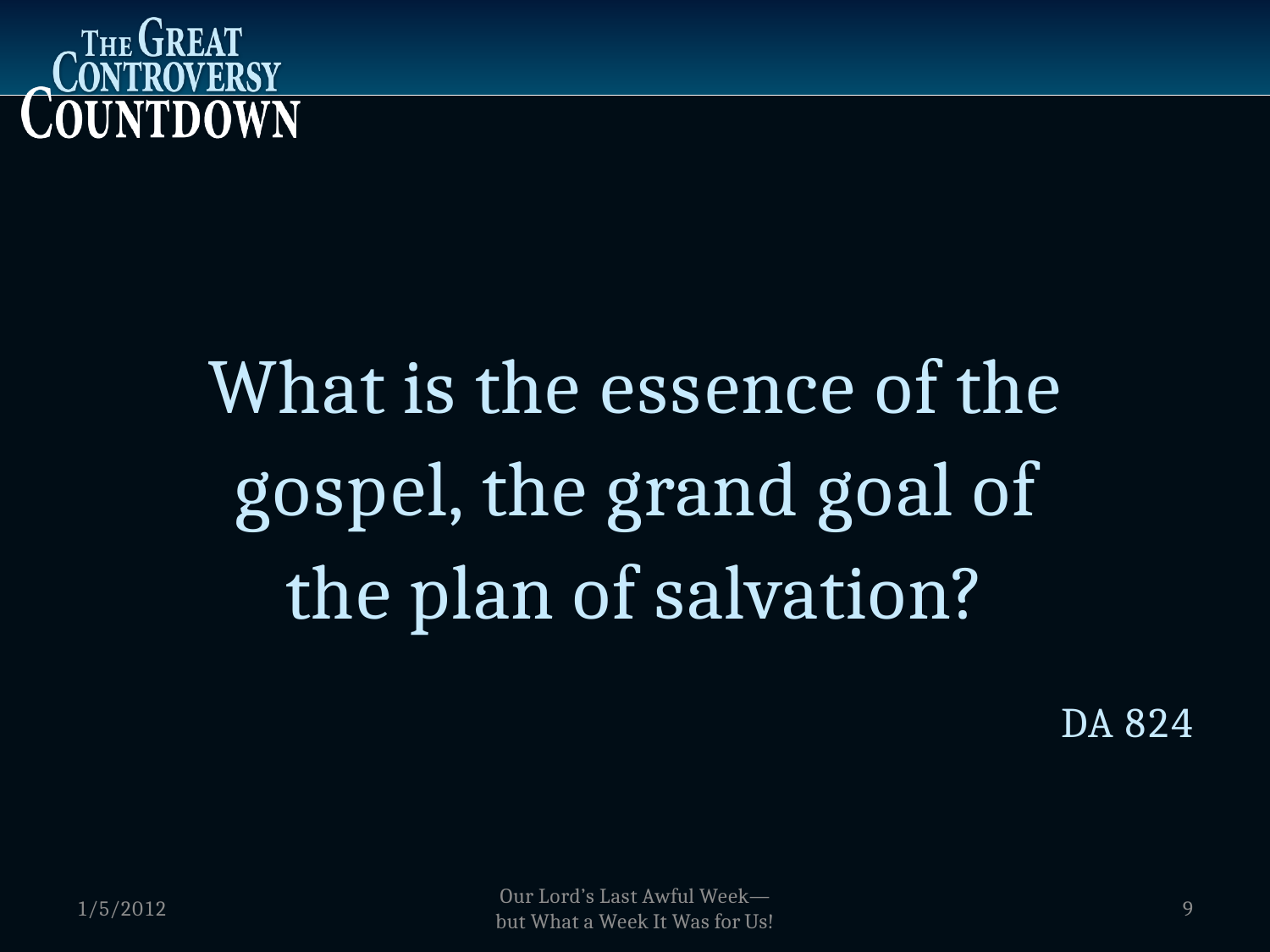

What is the essence of the
gospel, the grand goal of
the plan of salvation?

DA 824
1/5/2012
Our Lord’s Last Awful Week—
but What a Week It Was for Us!
9